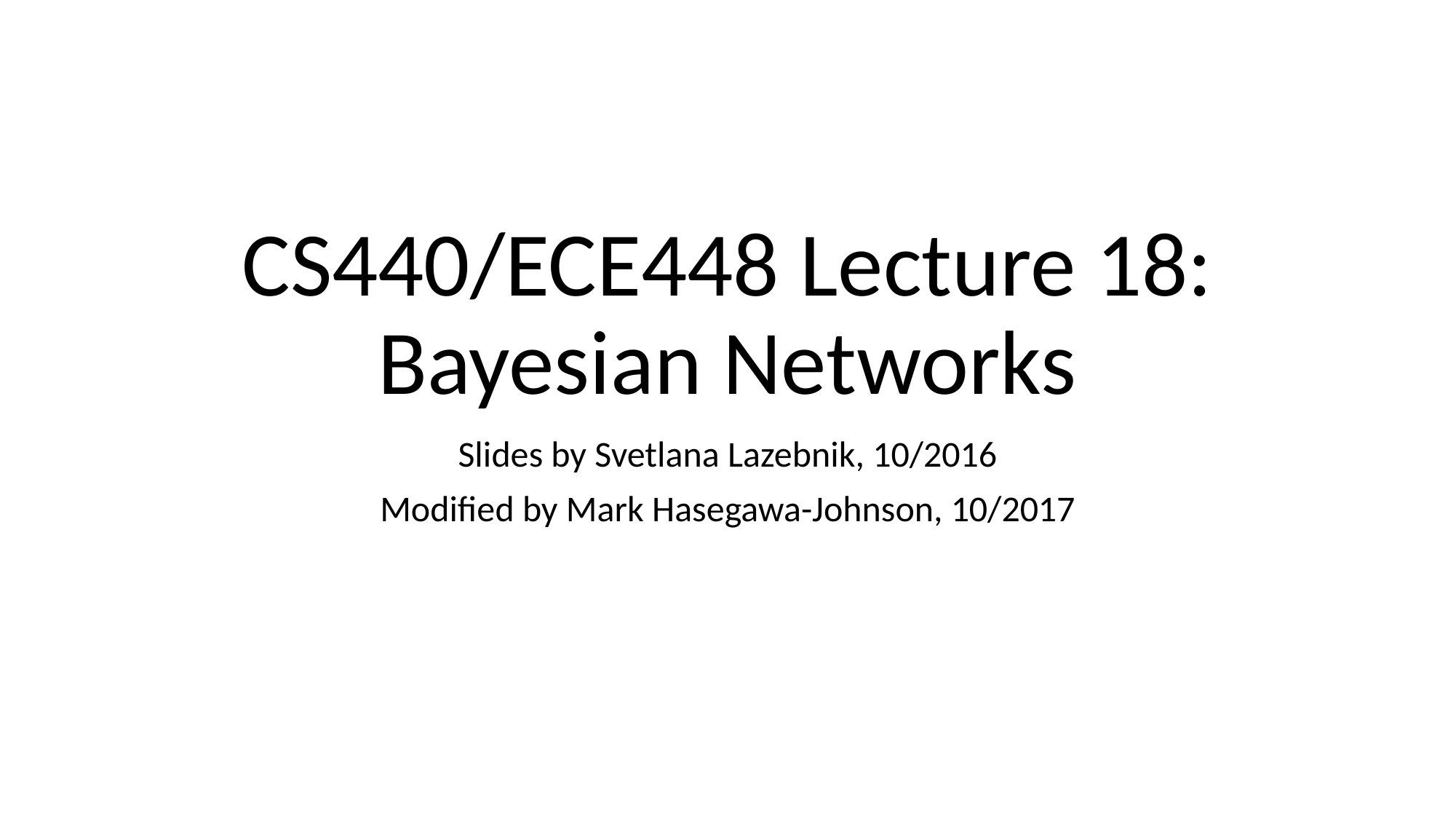

# CS440/ECE448 Lecture 18: Bayesian Networks
Slides by Svetlana Lazebnik, 10/2016
Modified by Mark Hasegawa-Johnson, 10/2017